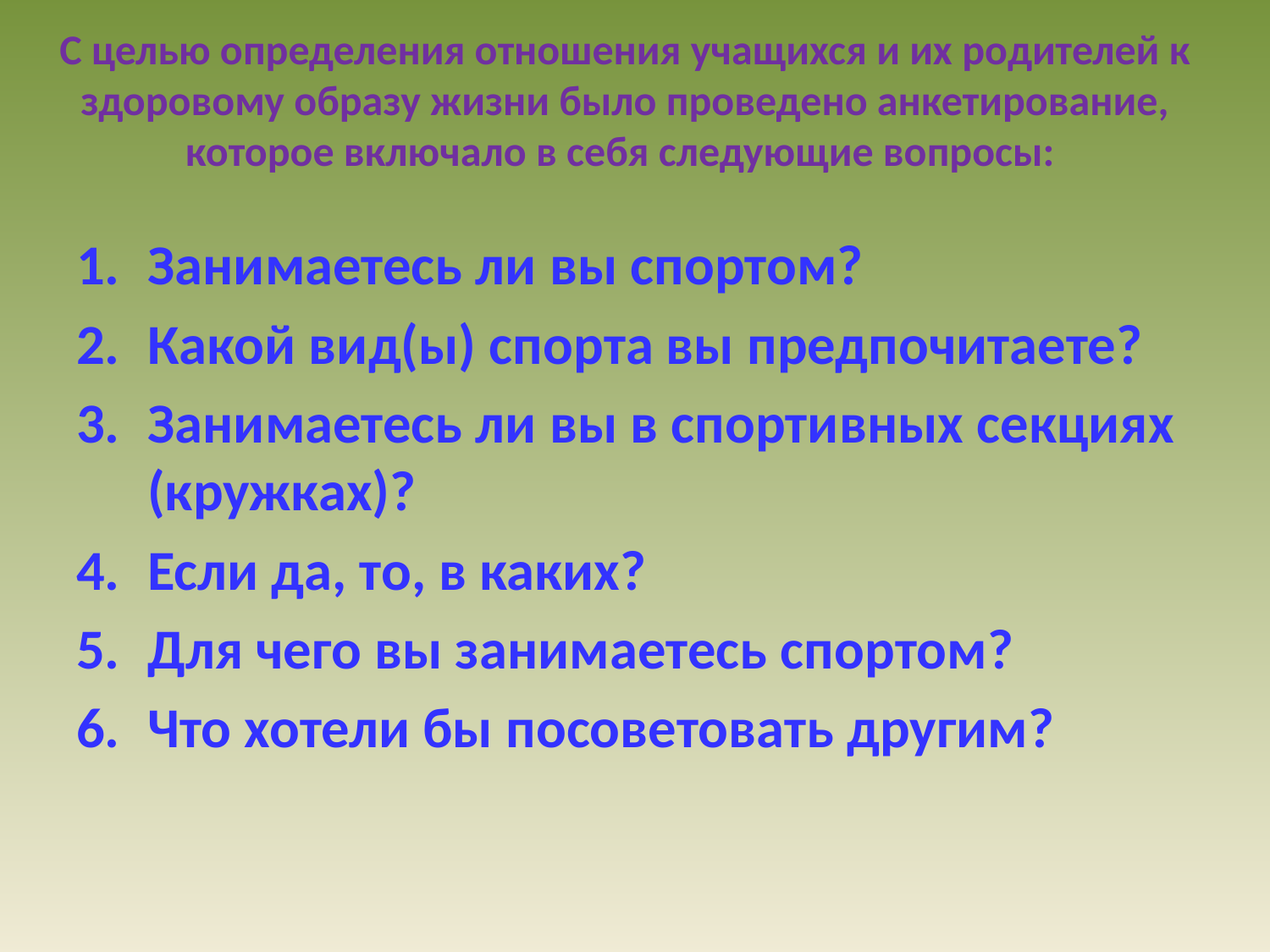

# С целью определения отношения учащихся и их родителей к здоровому образу жизни было проведено анкетирование, которое включало в себя следующие вопросы:
Занимаетесь ли вы спортом?
Какой вид(ы) спорта вы предпочитаете?
Занимаетесь ли вы в спортивных секциях (кружках)?
Если да, то, в каких?
Для чего вы занимаетесь спортом?
Что хотели бы посоветовать другим?